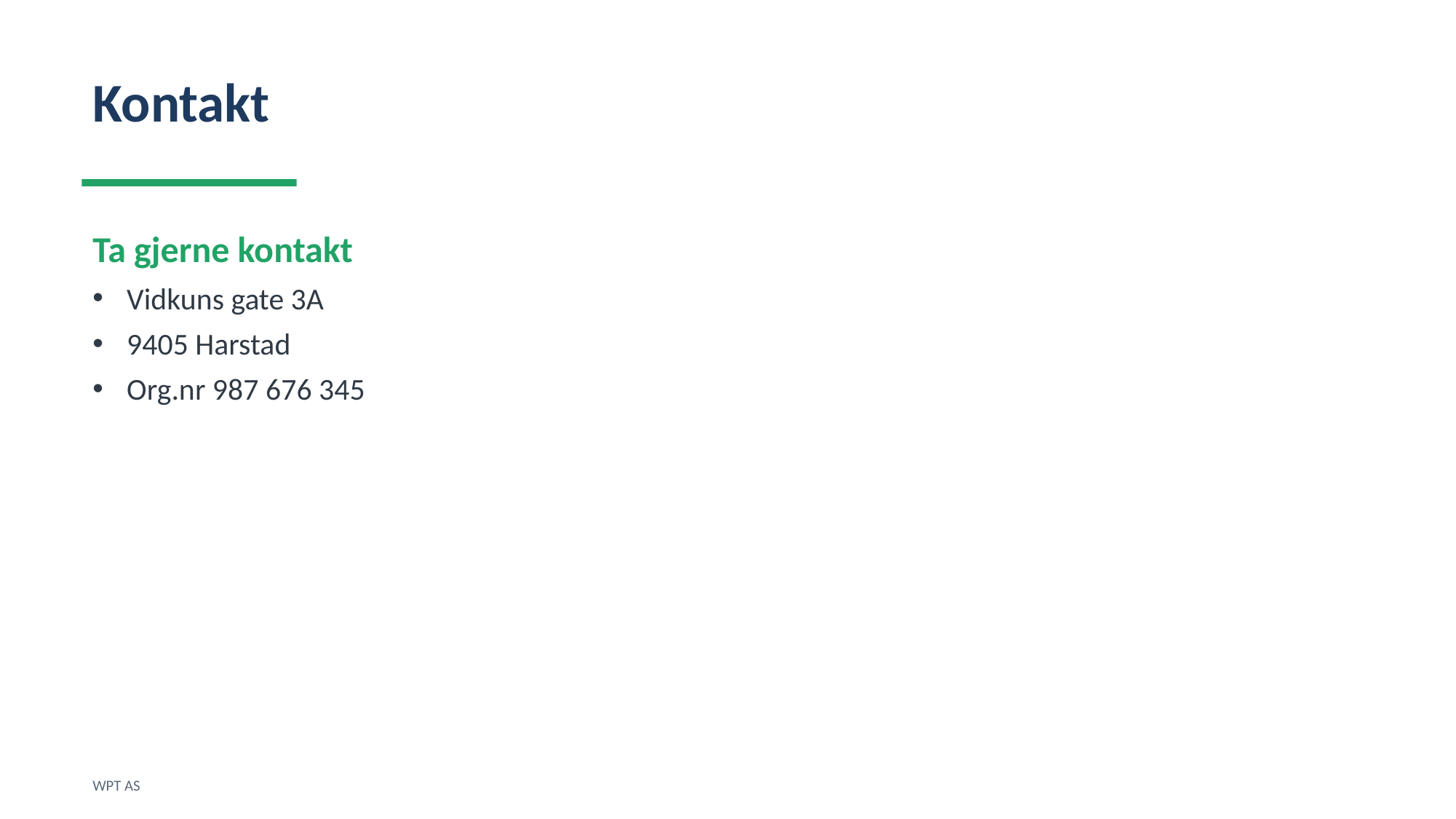

Kontakt

Ta gjerne kontakt
Vidkuns gate 3A
9405 Harstad
Org.nr 987 676 345
WPT AS